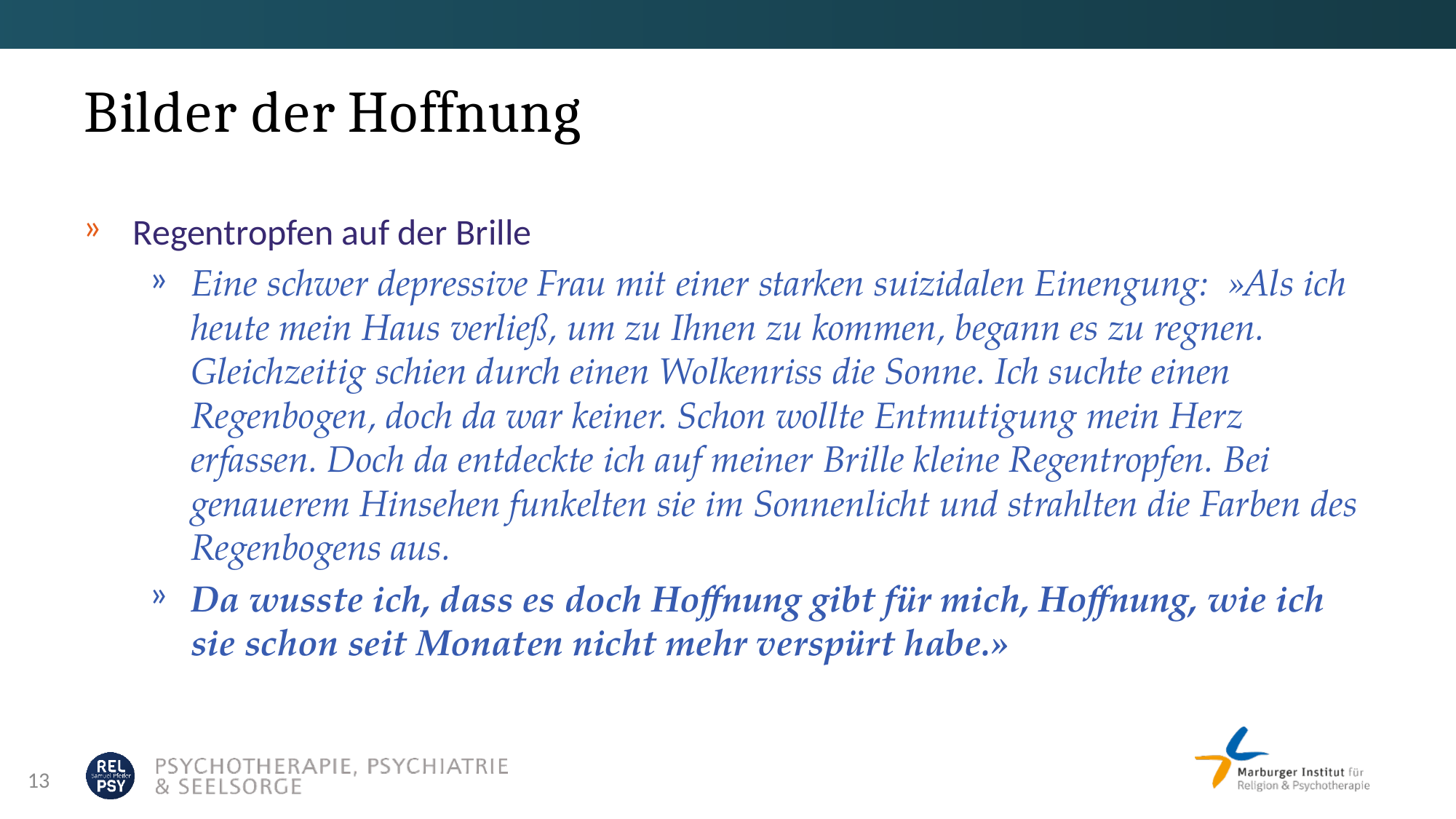

# Bilder der Hoffnung
Regentropfen auf der Brille
Eine schwer depressive Frau mit einer starken suizidalen Einengung:  »Als ich heute mein Haus verließ, um zu Ihnen zu kommen, begann es zu regnen. Gleichzeitig schien durch einen Wolkenriss die Sonne. Ich suchte einen Regenbogen, doch da war keiner. Schon wollte Entmutigung mein Herz erfassen. Doch da entdeckte ich auf meiner Brille kleine Regentropfen. Bei genauerem Hinsehen funkelten sie im Sonnenlicht und strahlten die Farben des Regenbogens aus.
Da wusste ich, dass es doch Hoffnung gibt für mich, Hoffnung, wie ich sie schon seit Monaten nicht mehr verspürt habe.»